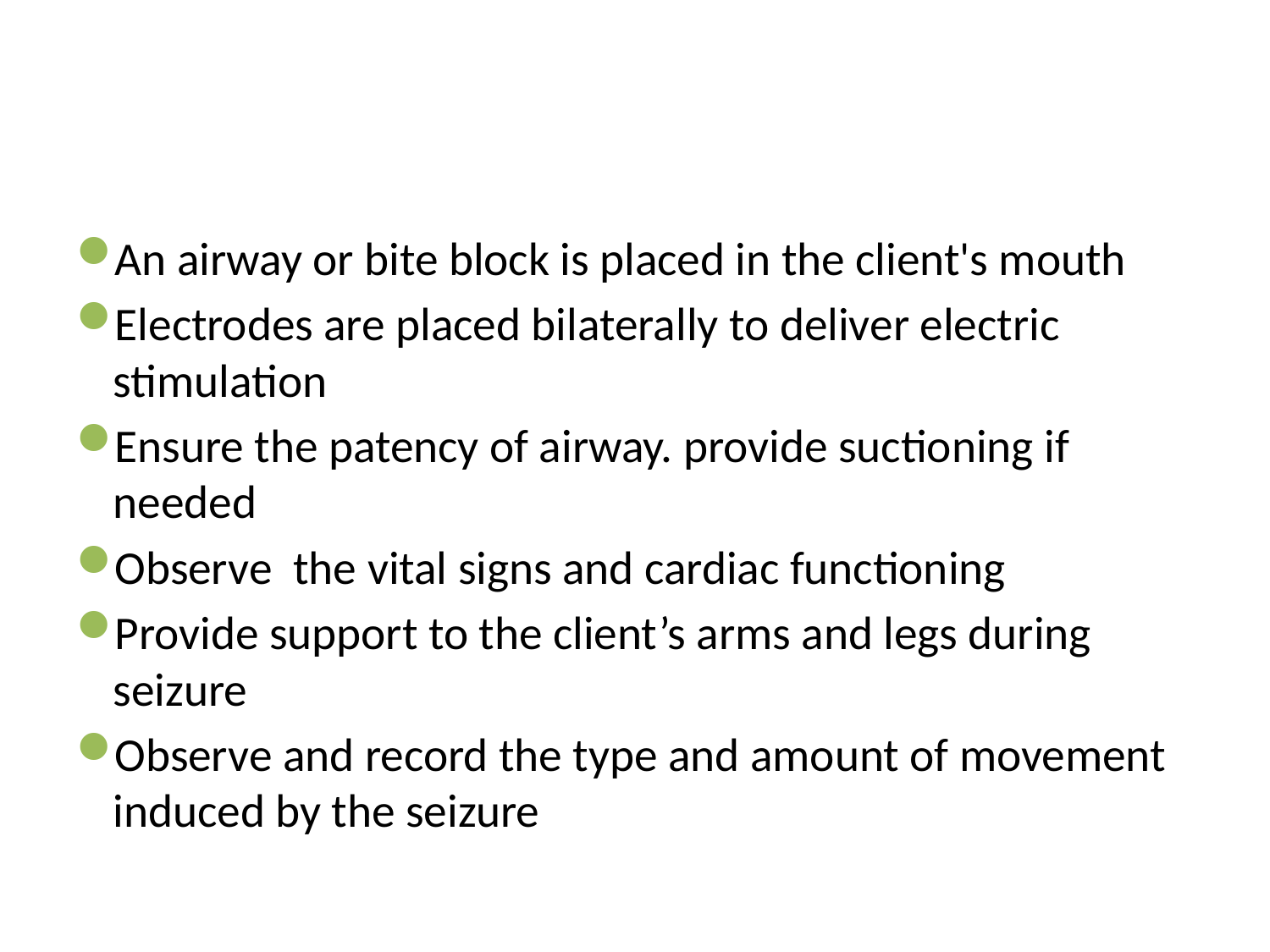

#
An airway or bite block is placed in the client's mouth
Electrodes are placed bilaterally to deliver electric stimulation
Ensure the patency of airway. provide suctioning if needed
Observe  the vital signs and cardiac functioning
Provide support to the client’s arms and legs during seizure
Observe and record the type and amount of movement induced by the seizure